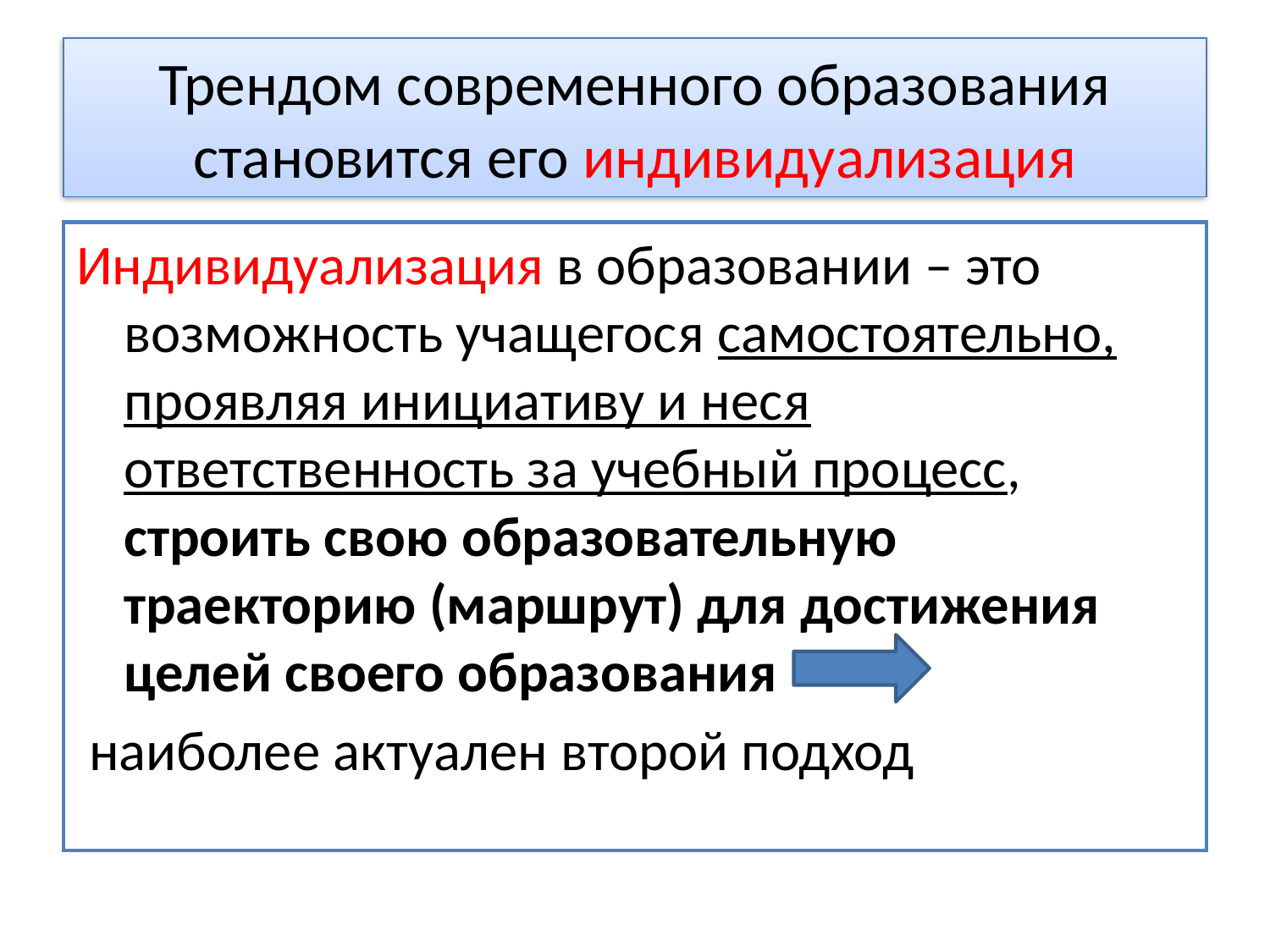

# Трендом современного образования становится его индивидуализация
Индивидуализация в образовании – это возможность учащегося самостоятельно, проявляя инициативу и неся ответственность за учебный процесс, строить свою образовательную траекторию (маршрут) для достижения целей своего образования
 наиболее актуален второй подход